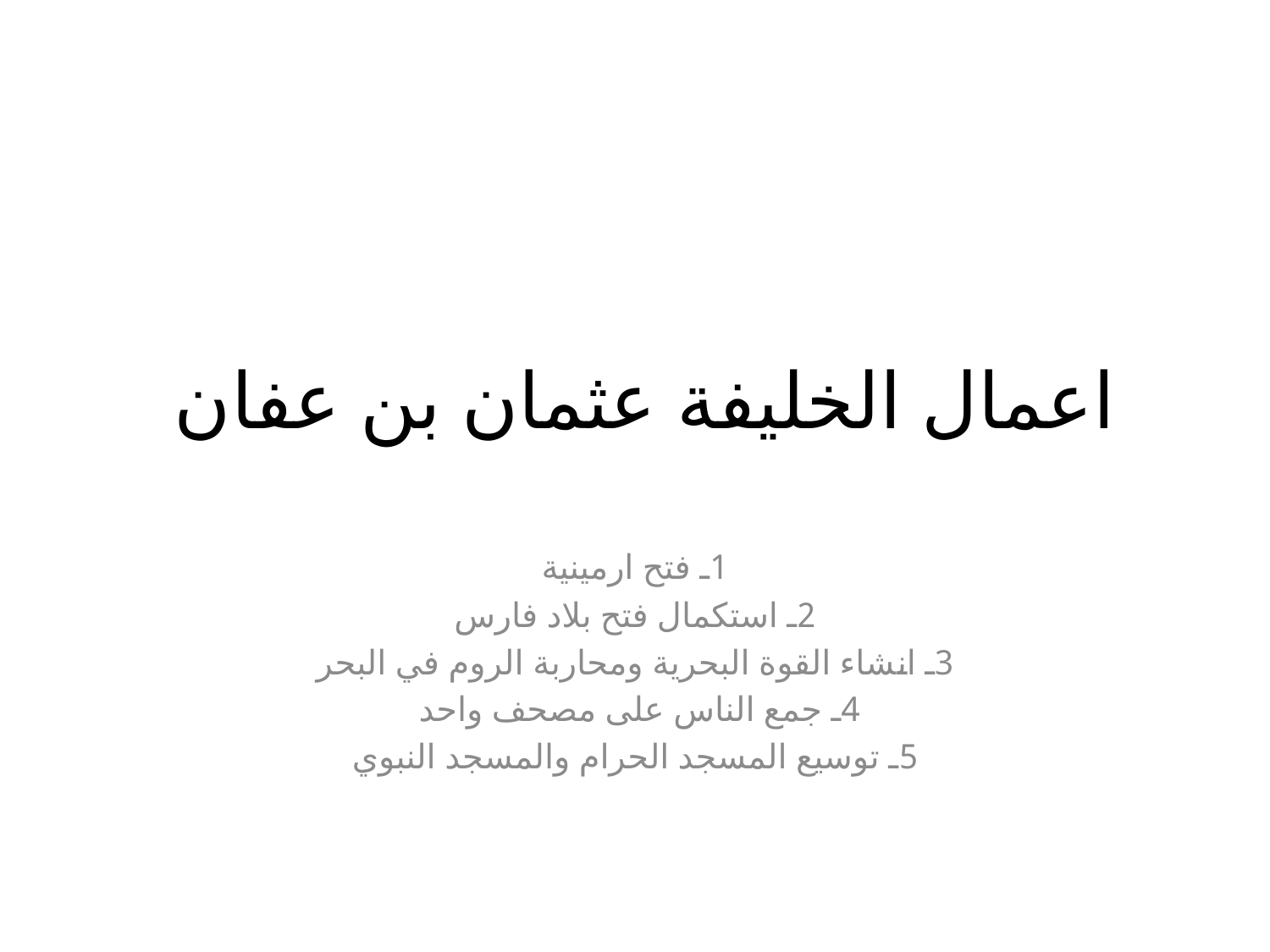

# اعمال الخليفة عثمان بن عفان
1ـ فتح ارمينية
2ـ استكمال فتح بلاد فارس
3ـ انشاء القوة البحرية ومحاربة الروم في البحر
4ـ جمع الناس على مصحف واحد
5ـ توسيع المسجد الحرام والمسجد النبوي